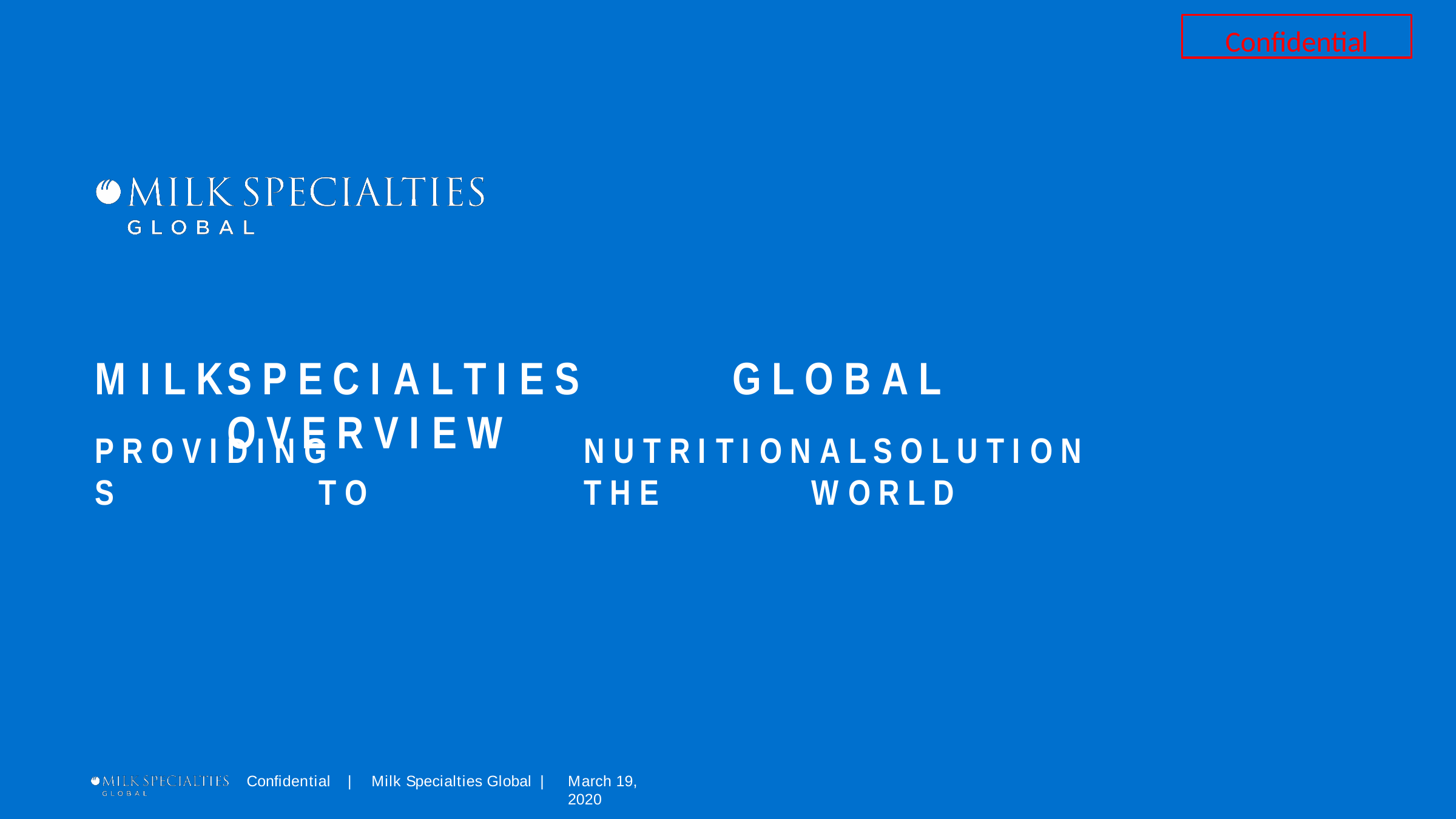

Confidential

M I L K	S P E C I A L T I E S	G L O B A L	O V E R V I E W
P R O V I D I N G	N U T R I T I O N A L	S O L U T I O N S	T O	T H E	W O R L D

Confidential
|
Milk Specialties Global	|
March 19, 2020